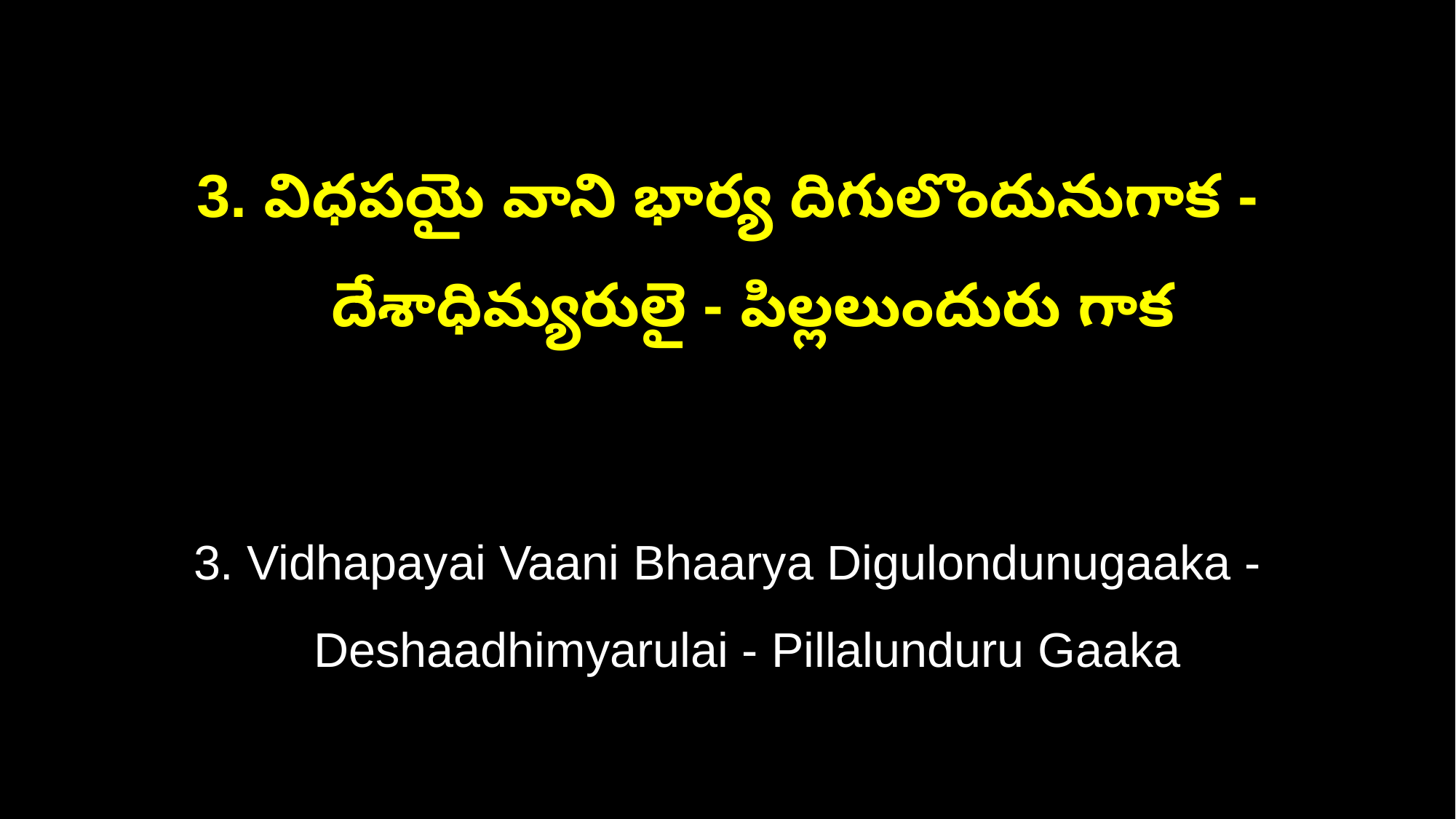

3. విధపయై వాని భార్య దిగులొందునుగాక -
   దేశాధిమ్యరులై - పిల్లలుందురు గాక
3. Vidhapayai Vaani Bhaarya Digulondunugaaka -
   Deshaadhimyarulai - Pillalunduru Gaaka